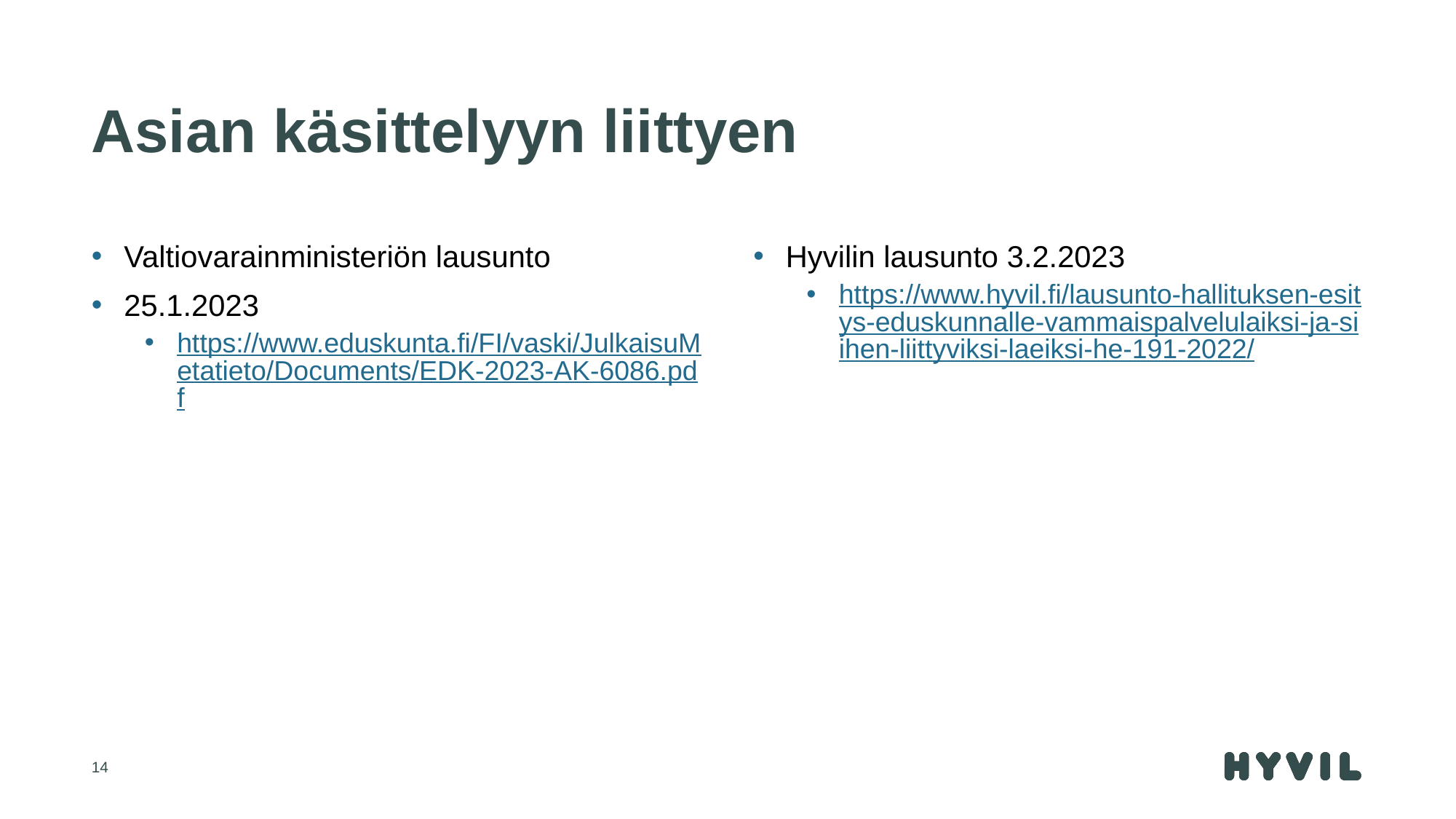

# Asian käsittelyyn liittyen
Hyvilin lausunto 3.2.2023
https://www.hyvil.fi/lausunto-hallituksen-esitys-eduskunnalle-vammaispalvelulaiksi-ja-siihen-liittyviksi-laeiksi-he-191-2022/

Valtiovarainministeriön lausunto
25.1.2023
https://www.eduskunta.fi/FI/vaski/JulkaisuMetatieto/Documents/EDK-2023-AK-6086.pdf

14